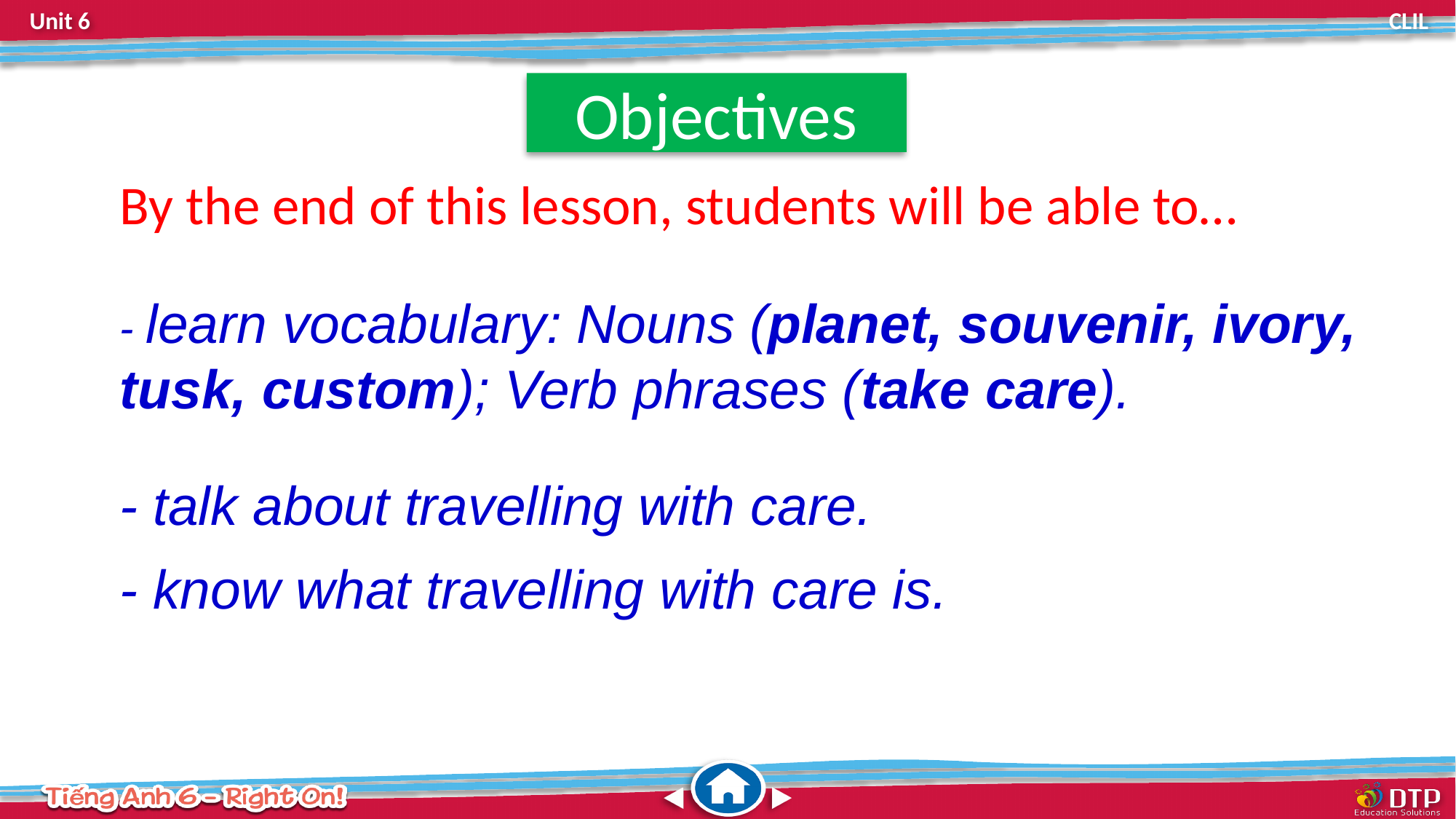

Objectives
By the end of this lesson, students will be able to…

- learn vocabulary: Nouns (planet, souvenir, ivory, tusk, custom); Verb phrases (take care).
- talk about travelling with care.
- know what travelling with care is.